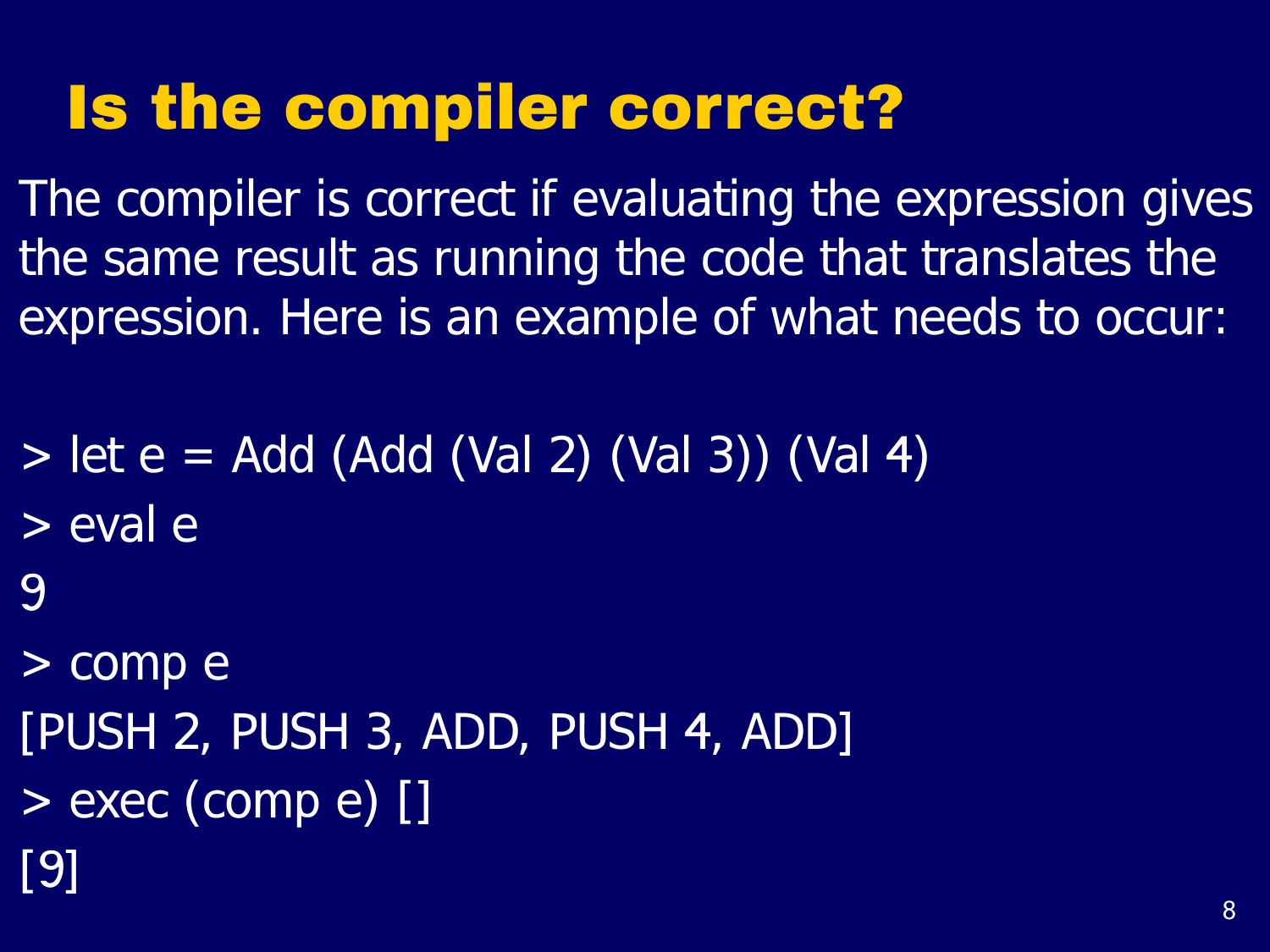

# Is the compiler correct?
The compiler is correct if evaluating the expression gives the same result as running the code that translates the expression. Here is an example of what needs to occur:

> let e = Add (Add (Val 2) (Val 3)) (Val 4)
> eval e
9
> comp e
[PUSH 2, PUSH 3, ADD, PUSH 4, ADD]
> exec (comp e) []
[9]

8